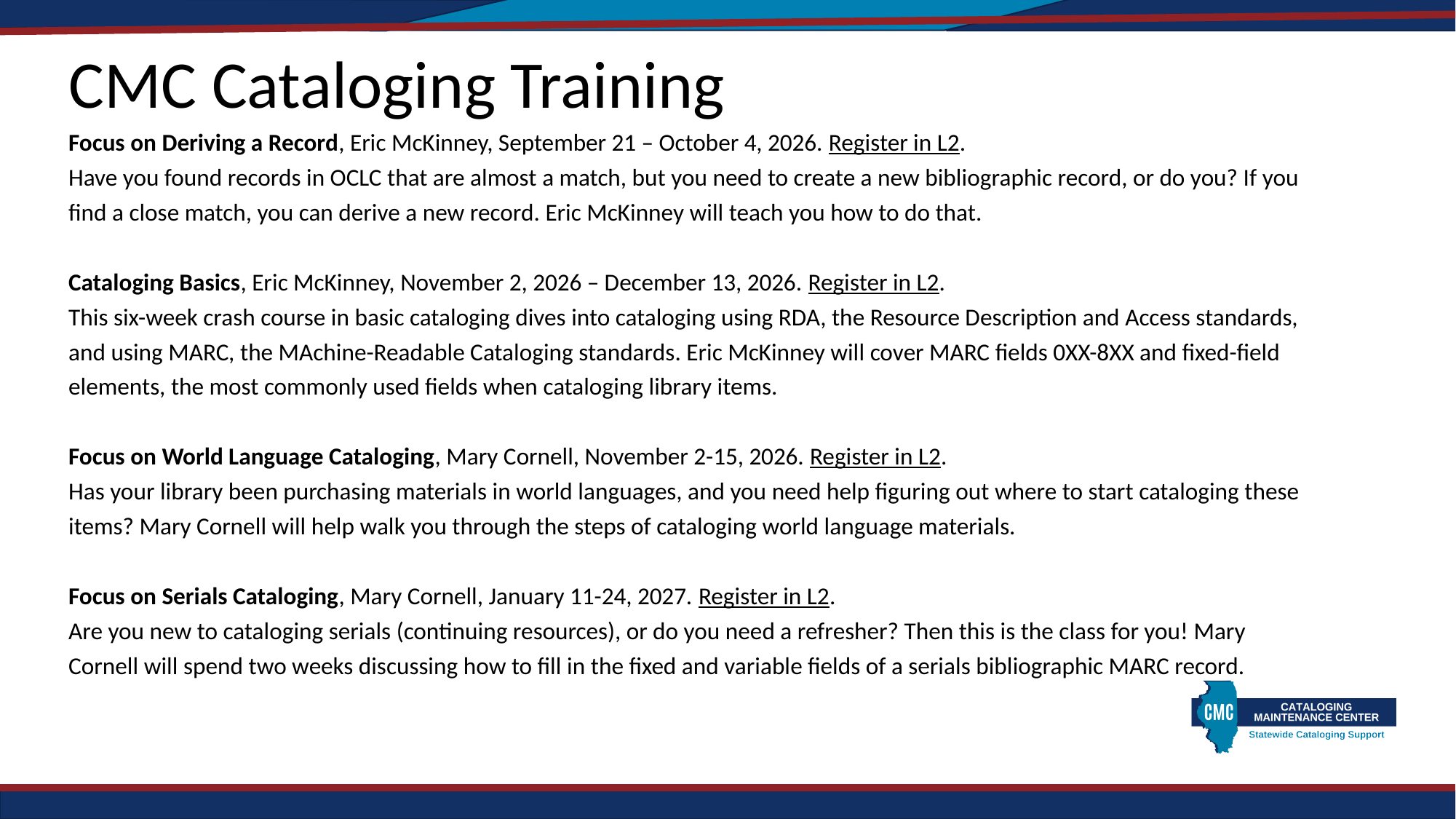

# CMC Cataloging Training
Focus on Deriving a Record, Eric McKinney, September 21 – October 4, 2026. Register in L2.
Have you found records in OCLC that are almost a match, but you need to create a new bibliographic record, or do you? If you find a close match, you can derive a new record. Eric McKinney will teach you how to do that.

Cataloging Basics, Eric McKinney, November 2, 2026 – December 13, 2026. Register in L2.
This six-week crash course in basic cataloging dives into cataloging using RDA, the Resource Description and Access standards, and using MARC, the MAchine-Readable Cataloging standards. Eric McKinney will cover MARC fields 0XX-8XX and fixed-field elements, the most commonly used fields when cataloging library items.

Focus on World Language Cataloging, Mary Cornell, November 2-15, 2026. Register in L2.
Has your library been purchasing materials in world languages, and you need help figuring out where to start cataloging these items? Mary Cornell will help walk you through the steps of cataloging world language materials.

Focus on Serials Cataloging, Mary Cornell, January 11-24, 2027. Register in L2.
Are you new to cataloging serials (continuing resources), or do you need a refresher? Then this is the class for you! Mary Cornell will spend two weeks discussing how to fill in the fixed and variable fields of a serials bibliographic MARC record.